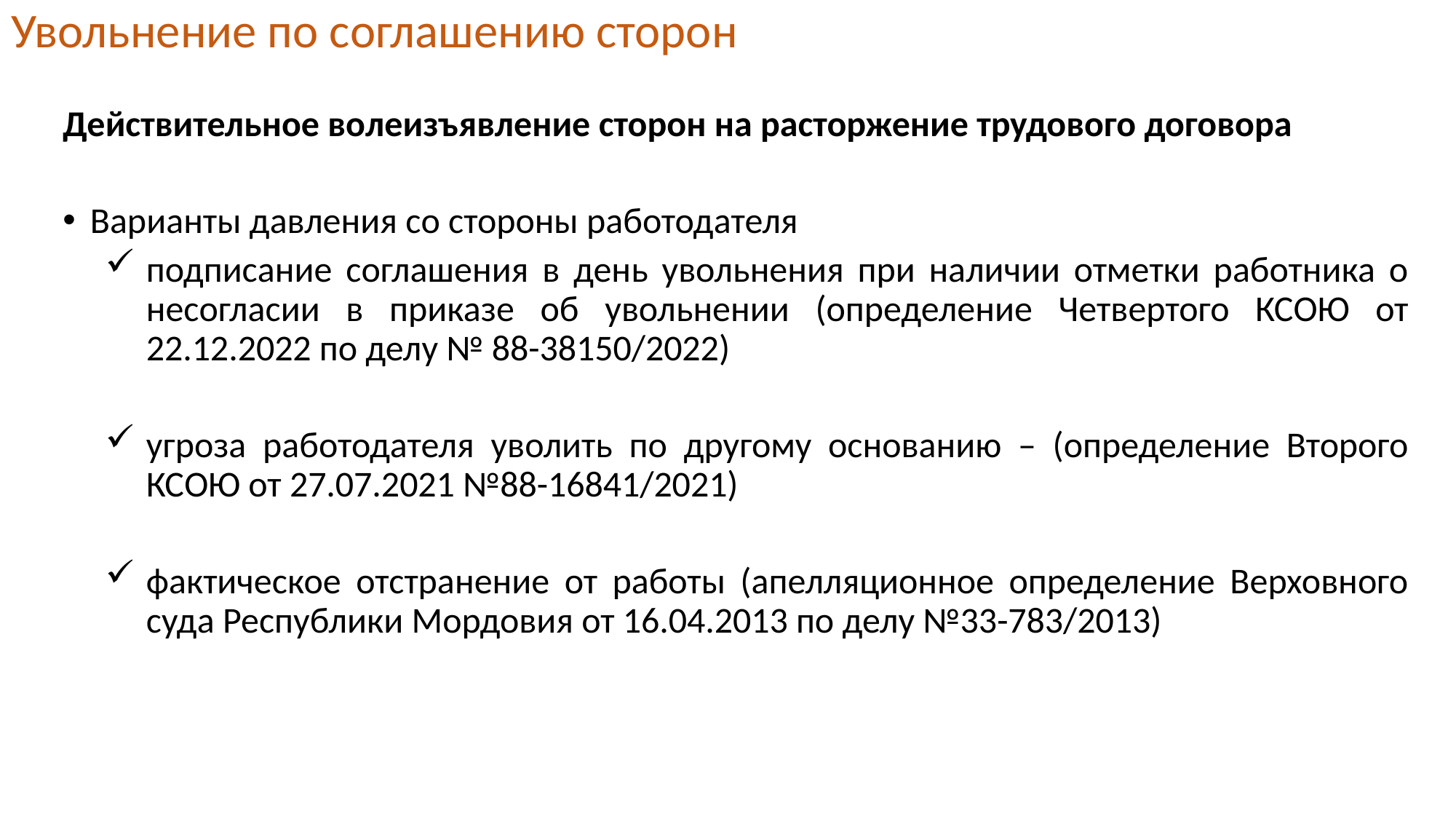

# Увольнение по соглашению сторон
Действительное волеизъявление сторон на расторжение трудового договора

Варианты давления со стороны работодателя
подписание соглашения в день увольнения при наличии отметки работника о несогласии в приказе об увольнении (определение Четвертого КСОЮ от 22.12.2022 по делу № 88-38150/2022)

угроза работодателя уволить по другому основанию – (определение Второго КСОЮ от 27.07.2021 №88-16841/2021)

фактическое отстранение от работы (апелляционное определение Верховного суда Республики Мордовия от 16.04.2013 по делу №33-783/2013)